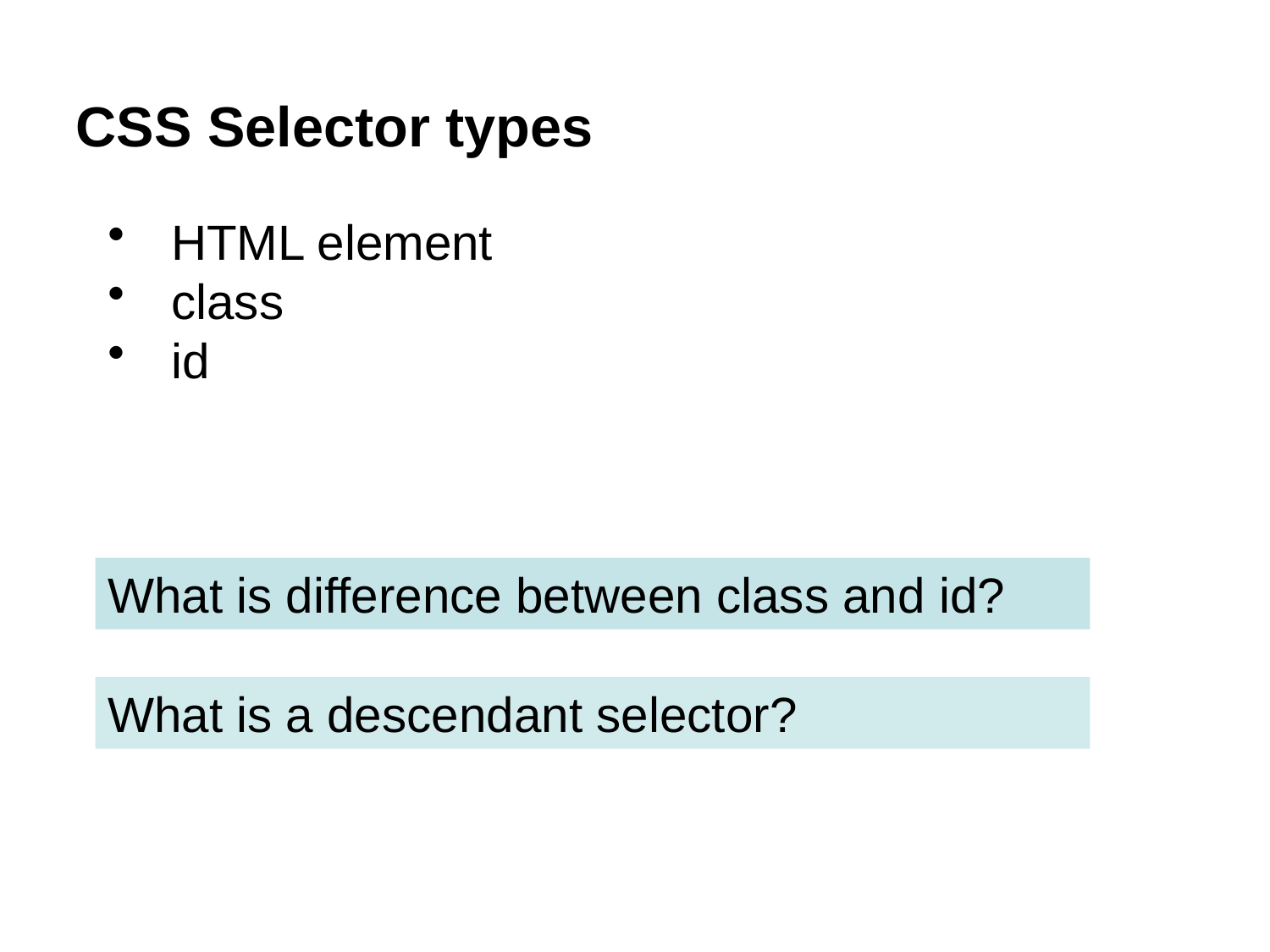

CSS Selector types
HTML element
class
id
What is difference between class and id?
What is a descendant selector?